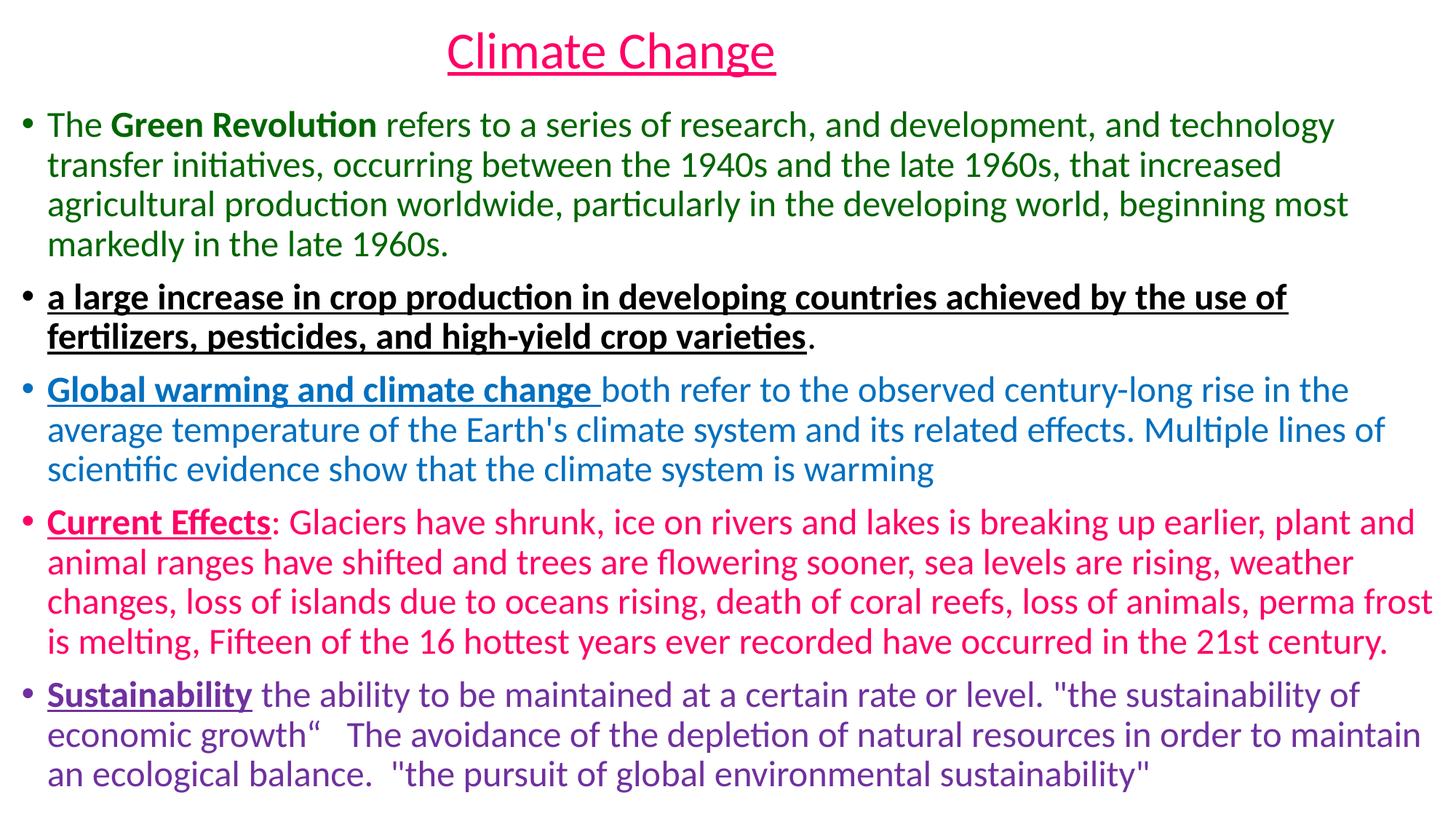

# Climate Change
The Green Revolution refers to a series of research, and development, and technology transfer initiatives, occurring between the 1940s and the late 1960s, that increased agricultural production worldwide, particularly in the developing world, beginning most markedly in the late 1960s.
a large increase in crop production in developing countries achieved by the use of fertilizers, pesticides, and high-yield crop varieties.
Global warming and climate change both refer to the observed century-long rise in the average temperature of the Earth's climate system and its related effects. Multiple lines of scientific evidence show that the climate system is warming
Current Effects: Glaciers have shrunk, ice on rivers and lakes is breaking up earlier, plant and animal ranges have shifted and trees are flowering sooner, sea levels are rising, weather changes, loss of islands due to oceans rising, death of coral reefs, loss of animals, perma frost is melting, Fifteen of the 16 hottest years ever recorded have occurred in the 21st century.
Sustainability the ability to be maintained at a certain rate or level. "the sustainability of economic growth“   The avoidance of the depletion of natural resources in order to maintain an ecological balance.  "the pursuit of global environmental sustainability"